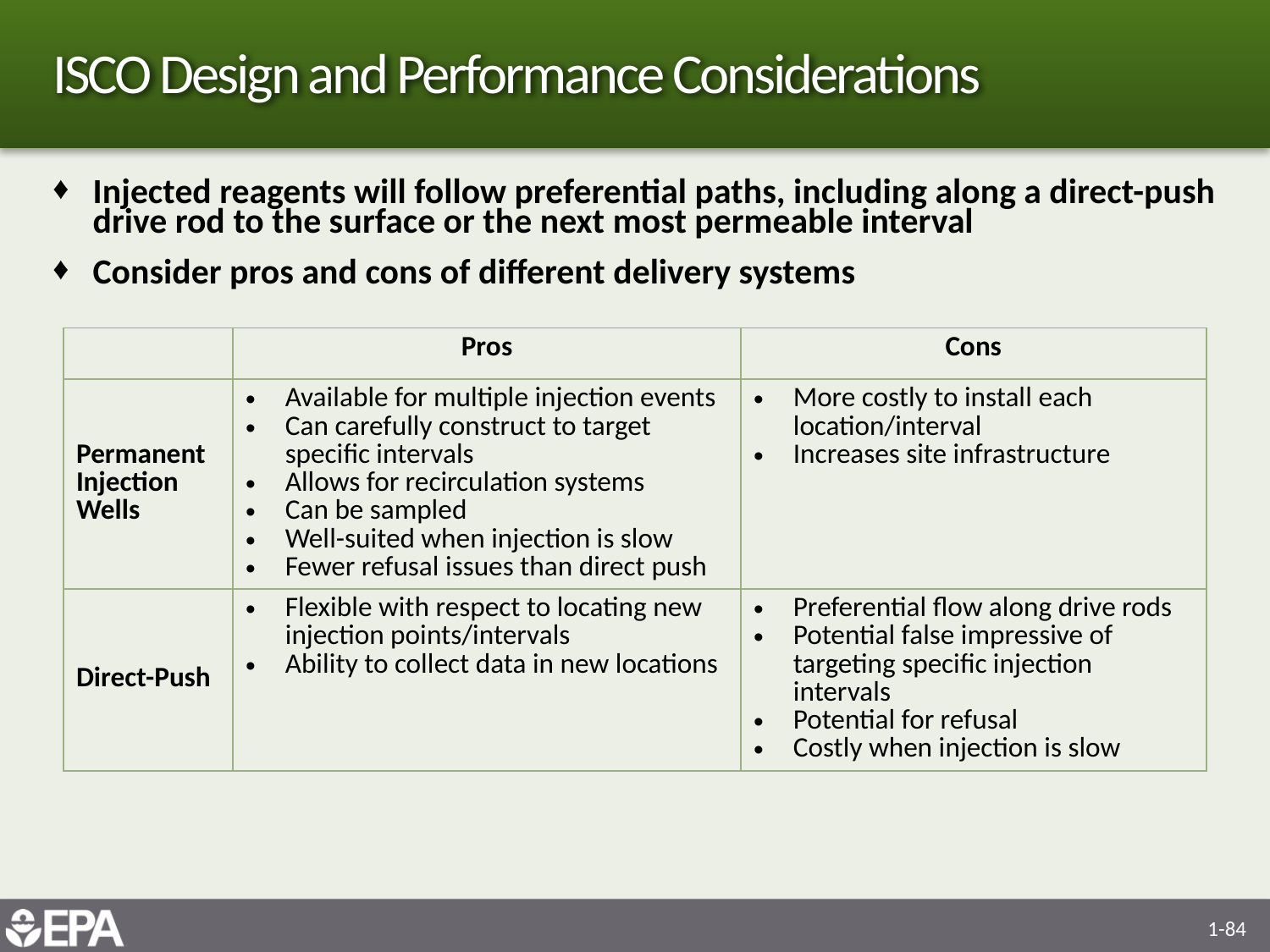

# ISCO Design and Performance Considerations
Injected reagents will follow preferential paths, including along a direct-push drive rod to the surface or the next most permeable interval
Consider pros and cons of different delivery systems
|  | Pros | Cons |
| --- | --- | --- |
| Permanent Injection Wells | Available for multiple injection events Can carefully construct to target specific intervals Allows for recirculation systems Can be sampled Well-suited when injection is slow Fewer refusal issues than direct push | More costly to install each location/interval Increases site infrastructure |
| Direct-Push | Flexible with respect to locating new injection points/intervals Ability to collect data in new locations | Preferential flow along drive rods Potential false impressive of targeting specific injection intervals Potential for refusal Costly when injection is slow |
1-84